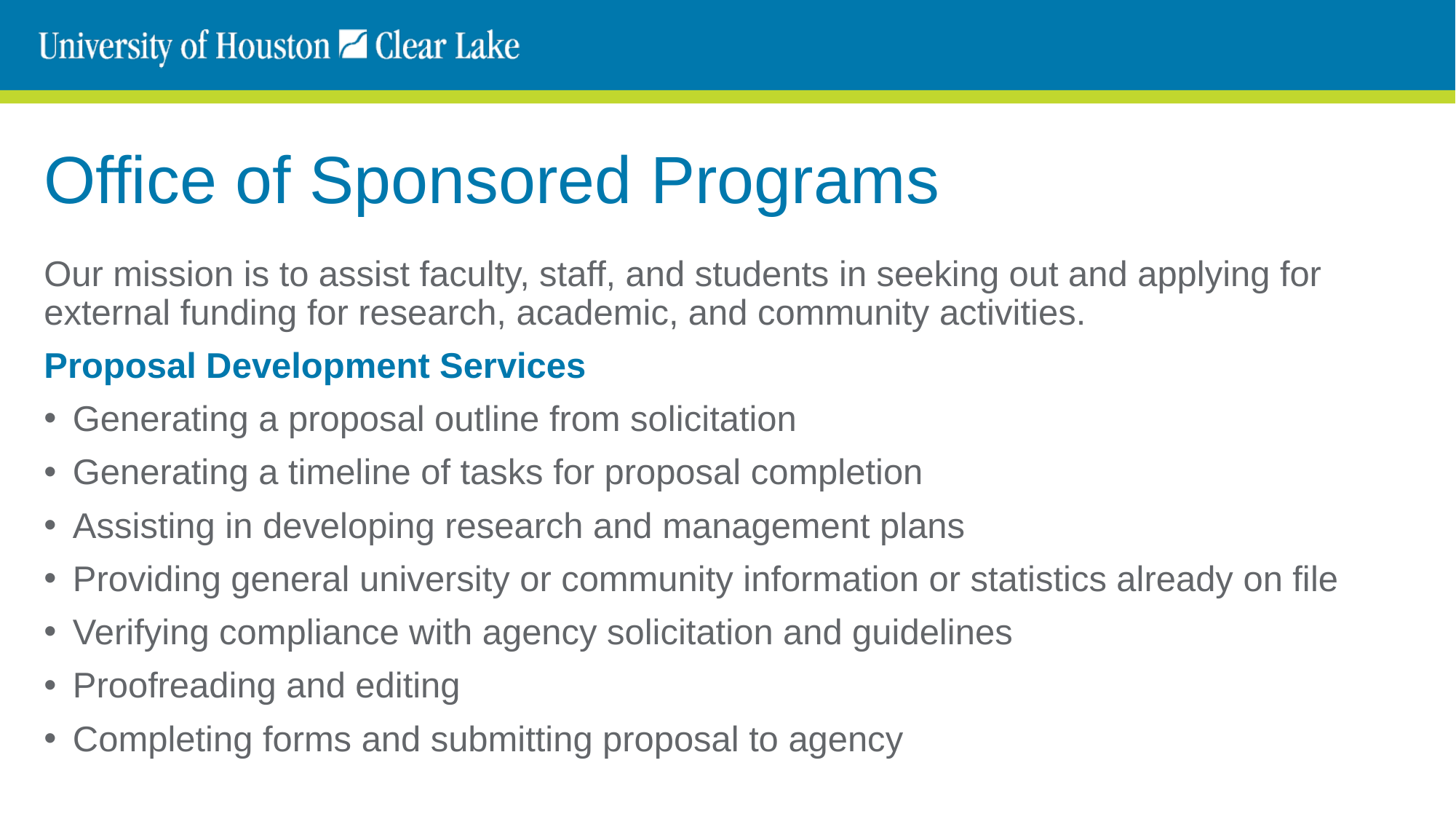

# Office of Sponsored Programs
Our mission is to assist faculty, staff, and students in seeking out and applying for external funding for research, academic, and community activities.
Proposal Development Services
Generating a proposal outline from solicitation
Generating a timeline of tasks for proposal completion
Assisting in developing research and management plans
Providing general university or community information or statistics already on file
Verifying compliance with agency solicitation and guidelines
Proofreading and editing
Completing forms and submitting proposal to agency